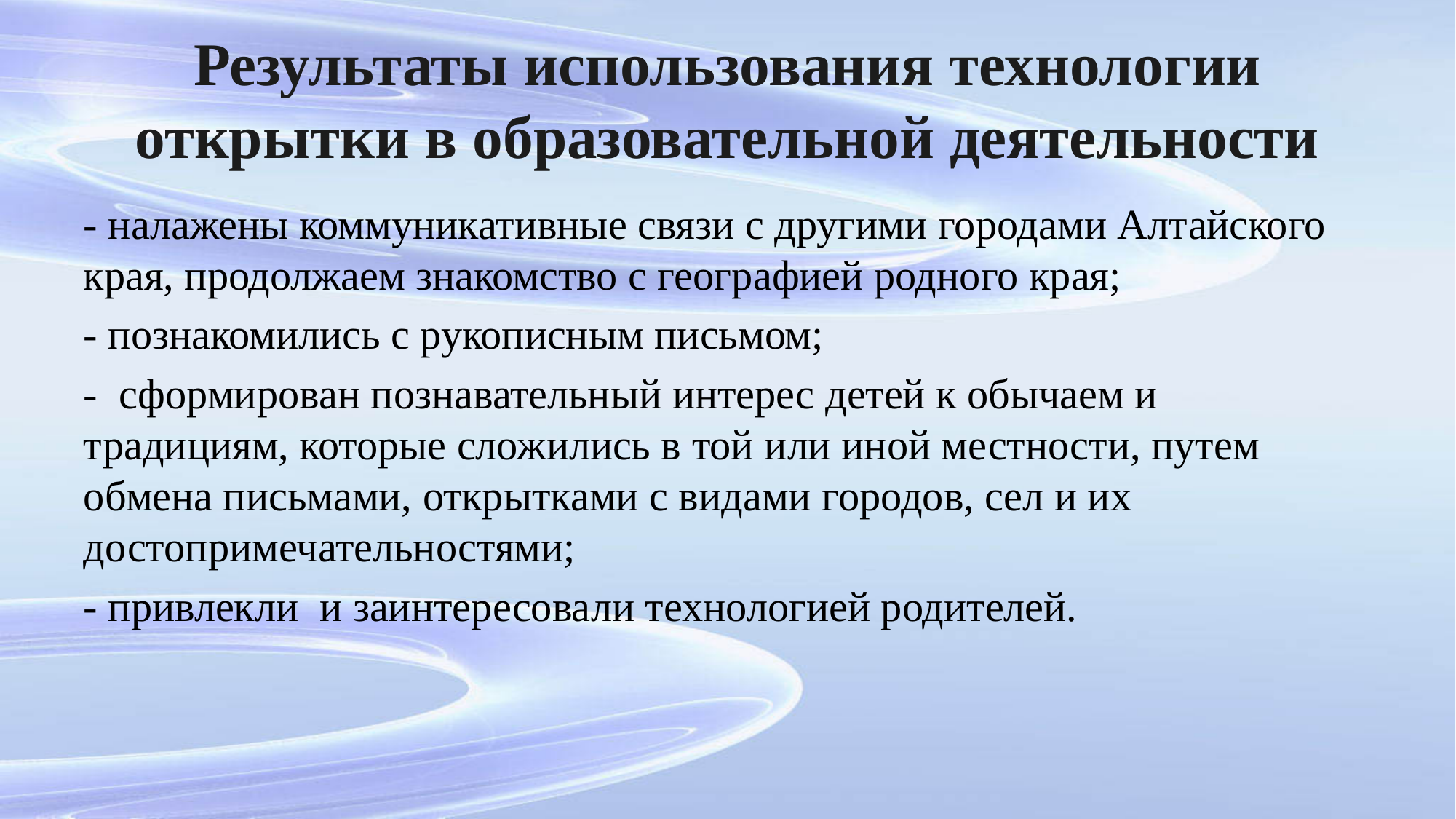

# Результаты использования технологии открытки в образовательной деятельности
- налажены коммуникативные связи с другими городами Алтайского края, продолжаем знакомство с географией родного края;
- познакомились с рукописным письмом;
-  сформирован познавательный интерес детей к обычаем и традициям, которые сложились в той или иной местности, путем обмена письмами, открытками с видами городов, сел и их достопримечательностями;
- привлекли  и заинтересовали технологией родителей.